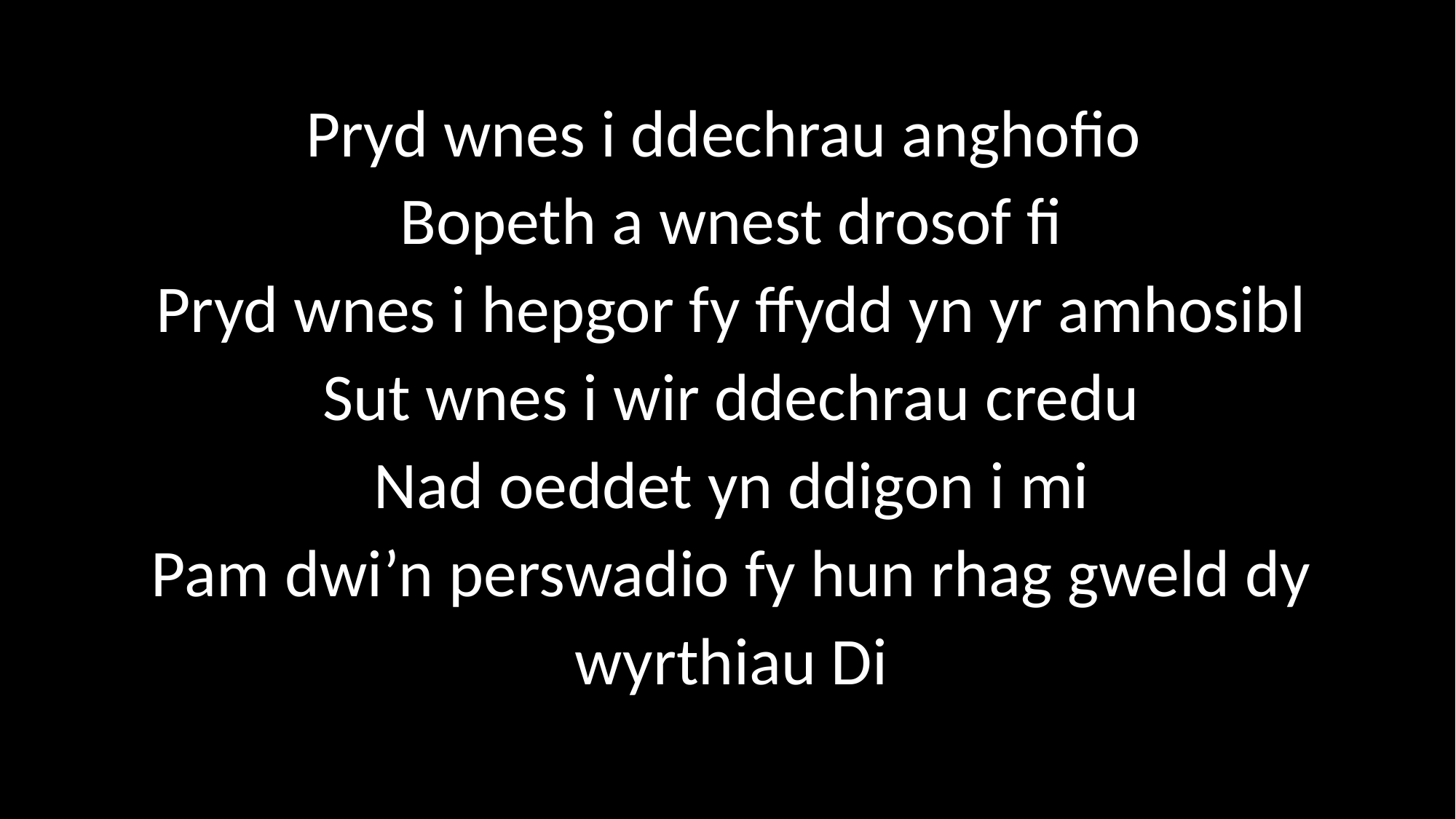

Pryd wnes i ddechrau anghofio
Bopeth a wnest drosof fi
Pryd wnes i hepgor fy ffydd yn yr amhosibl
Sut wnes i wir ddechrau credu
Nad oeddet yn ddigon i mi
Pam dwi’n perswadio fy hun rhag gweld dy wyrthiau Di